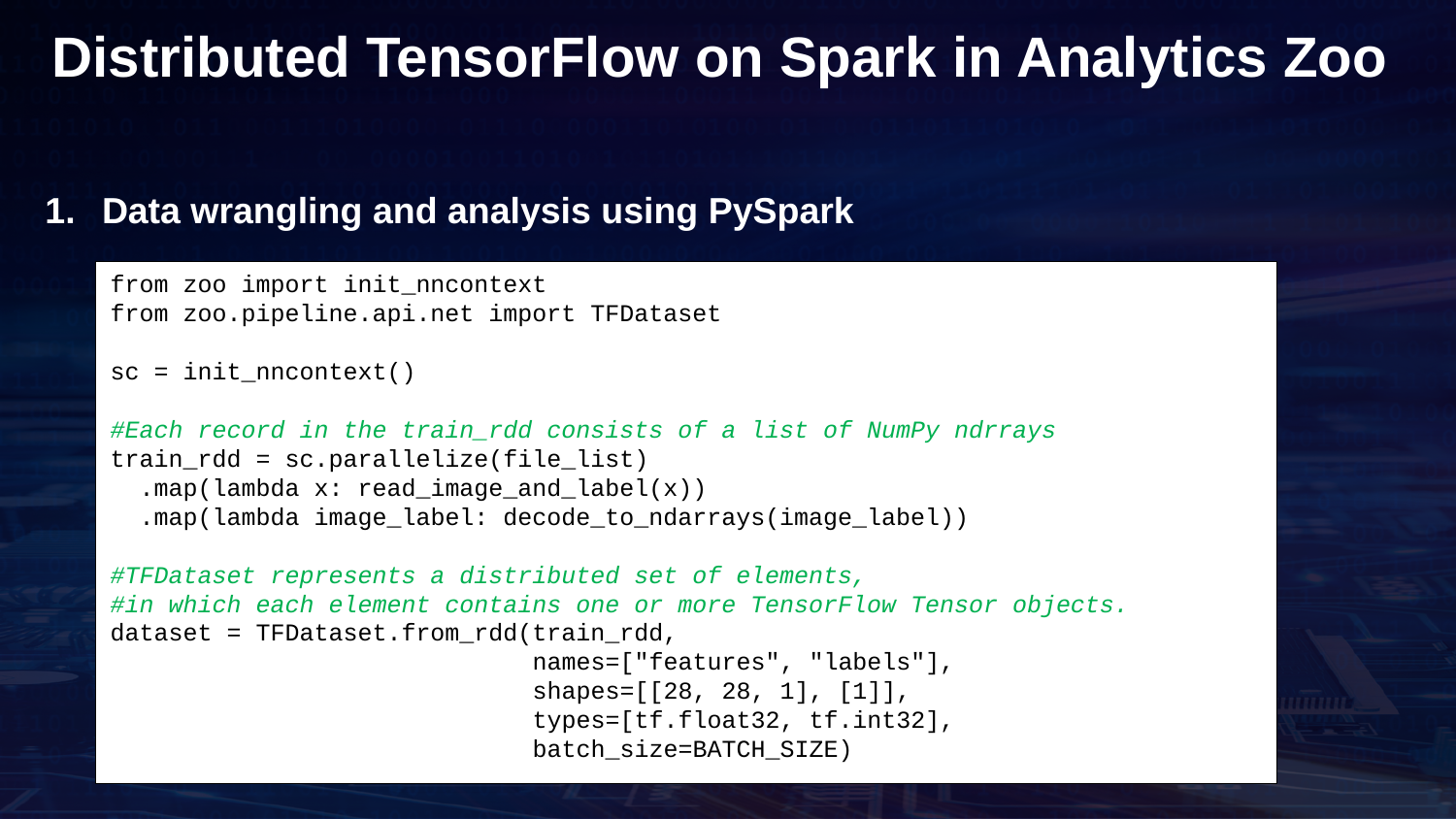

Distributed TensorFlow on Spark in Analytics Zoo
Data wrangling and analysis using PySpark
from zoo import init_nncontext
from zoo.pipeline.api.net import TFDataset

sc = init_nncontext()

#Each record in the train_rdd consists of a list of NumPy ndrrays
train_rdd = sc.parallelize(file_list)
  .map(lambda x: read_image_and_label(x))
  .map(lambda image_label: decode_to_ndarrays(image_label))

#TFDataset represents a distributed set of elements,
#in which each element contains one or more TensorFlow Tensor objects.
dataset = TFDataset.from_rdd(train_rdd,
                             names=["features", "labels"],
                             shapes=[[28, 28, 1], [1]],
                             types=[tf.float32, tf.int32],
                             batch_size=BATCH_SIZE)